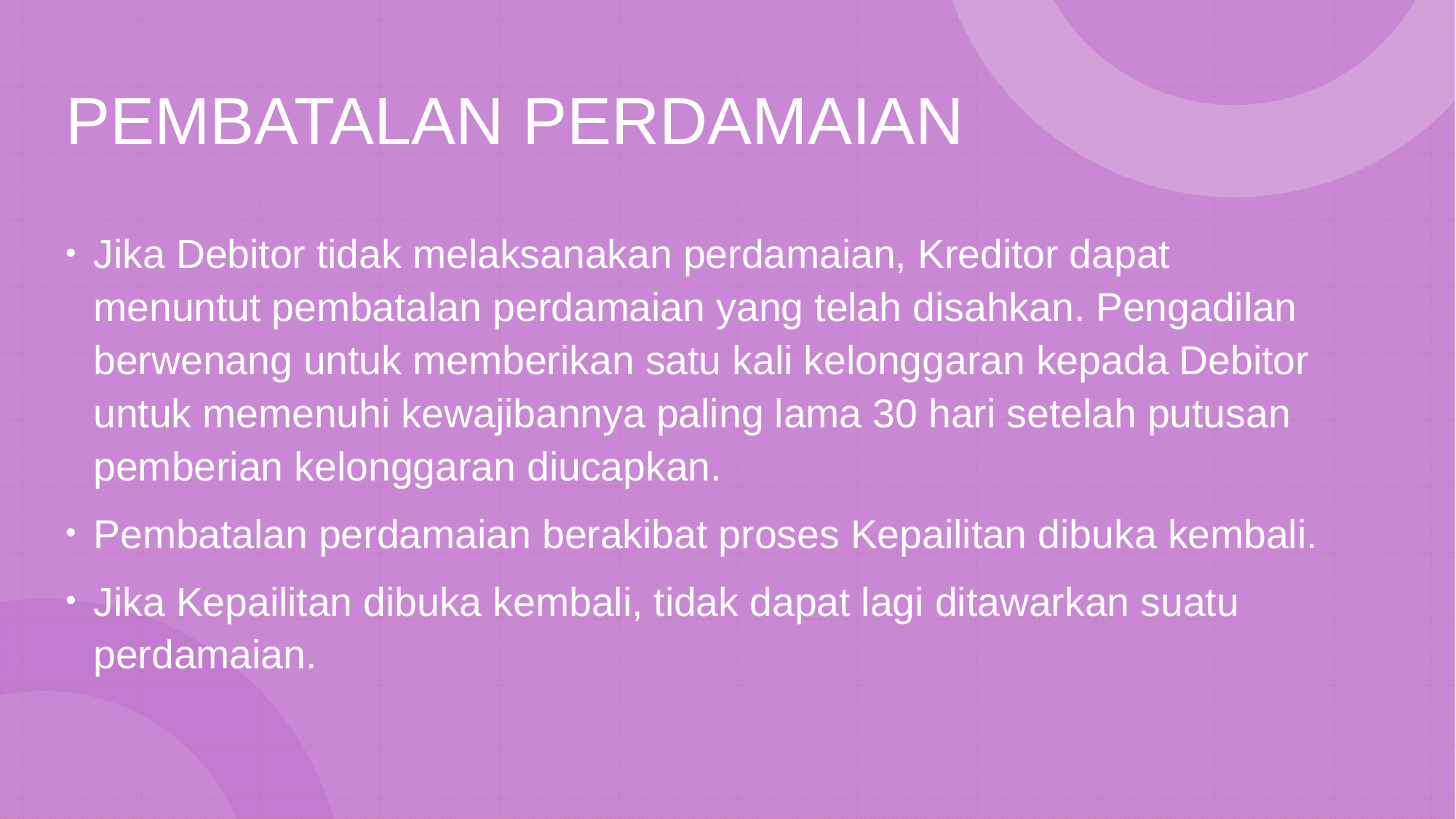

# PEMBATALAN PERDAMAIAN
Jika Debitor tidak melaksanakan perdamaian, Kreditor dapat menuntut pembatalan perdamaian yang telah disahkan. Pengadilan berwenang untuk memberikan satu kali kelonggaran kepada Debitor untuk memenuhi kewajibannya paling lama 30 hari setelah putusan pemberian kelonggaran diucapkan.
Pembatalan perdamaian berakibat proses Kepailitan dibuka kembali.
Jika Kepailitan dibuka kembali, tidak dapat lagi ditawarkan suatu perdamaian.